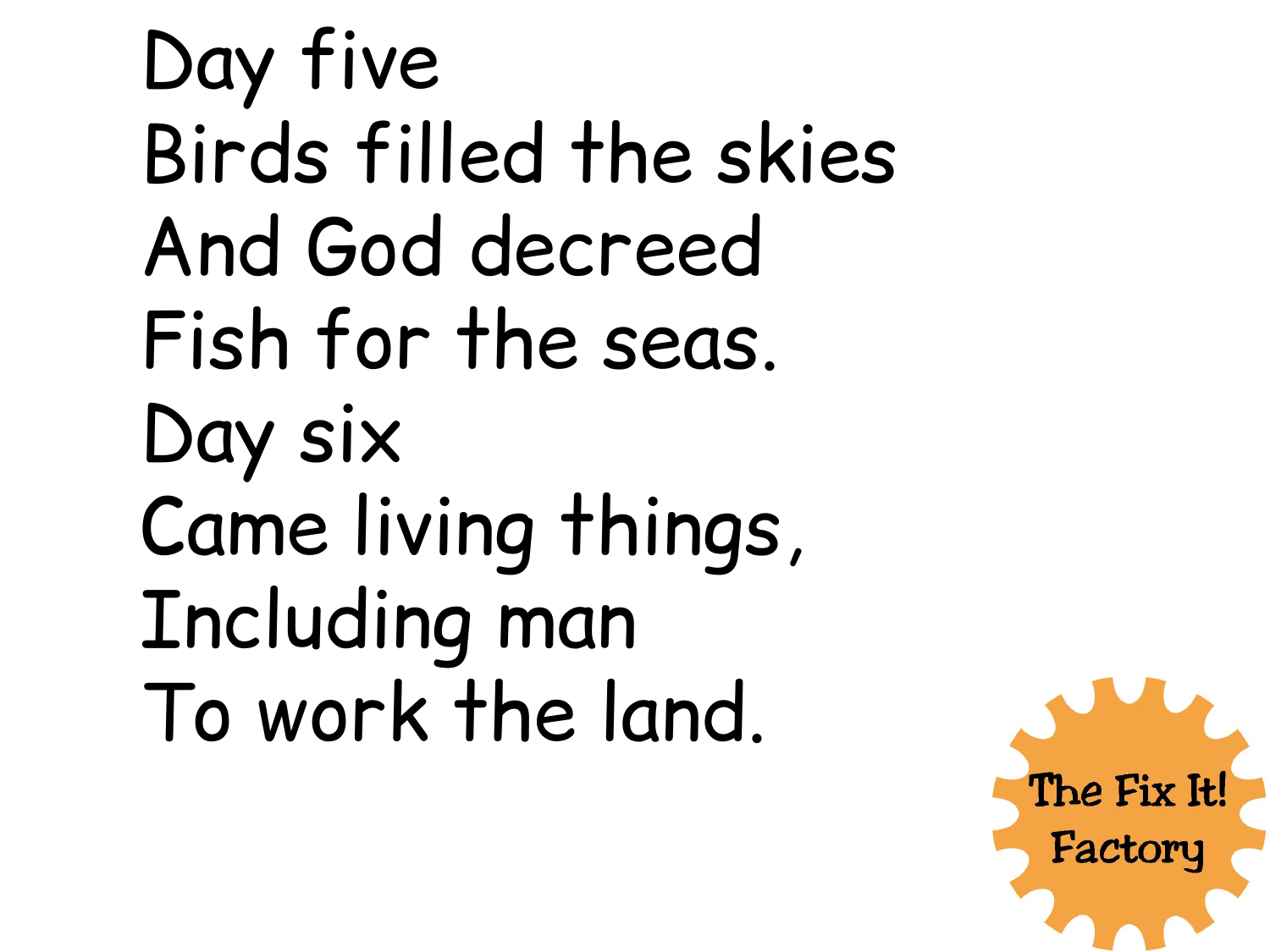

Day five
Birds filled the skies
And God decreed
Fish for the seas.
Day six
Came living things,
Including man
To work the land.